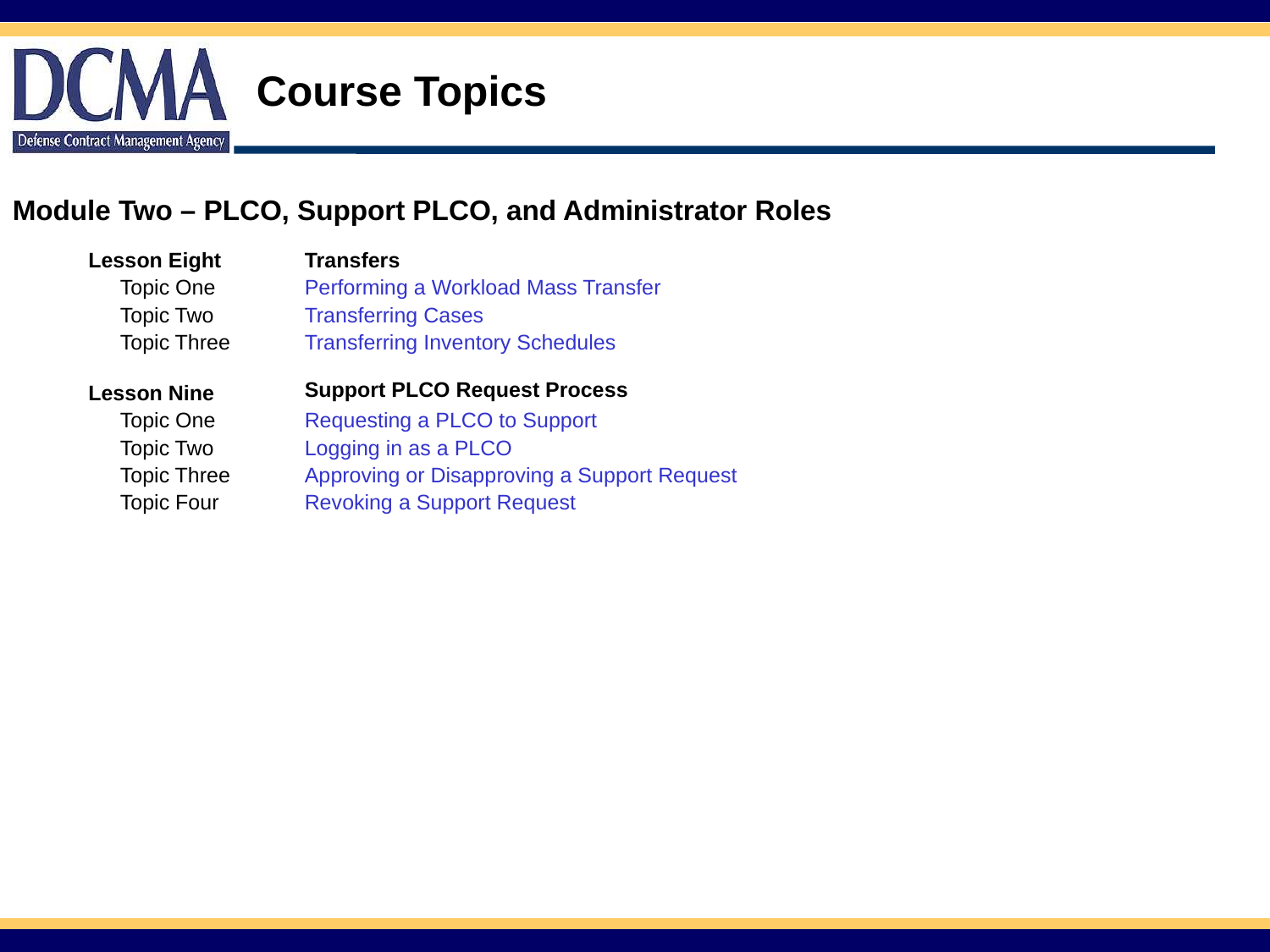

# Course Topics
Module Two – PLCO, Support PLCO, and Administrator Roles
| Lesson Eight | Transfers |
| --- | --- |
| Topic One | Performing a Workload Mass Transfer |
| Topic Two | Transferring Cases |
| Topic Three | Transferring Inventory Schedules |
|  |  |
| Lesson Nine | Support PLCO Request Process |
| Topic One | Requesting a PLCO to Support |
| Topic Two | Logging in as a PLCO |
| Topic Three | Approving or Disapproving a Support Request |
| Topic Four | Revoking a Support Request |